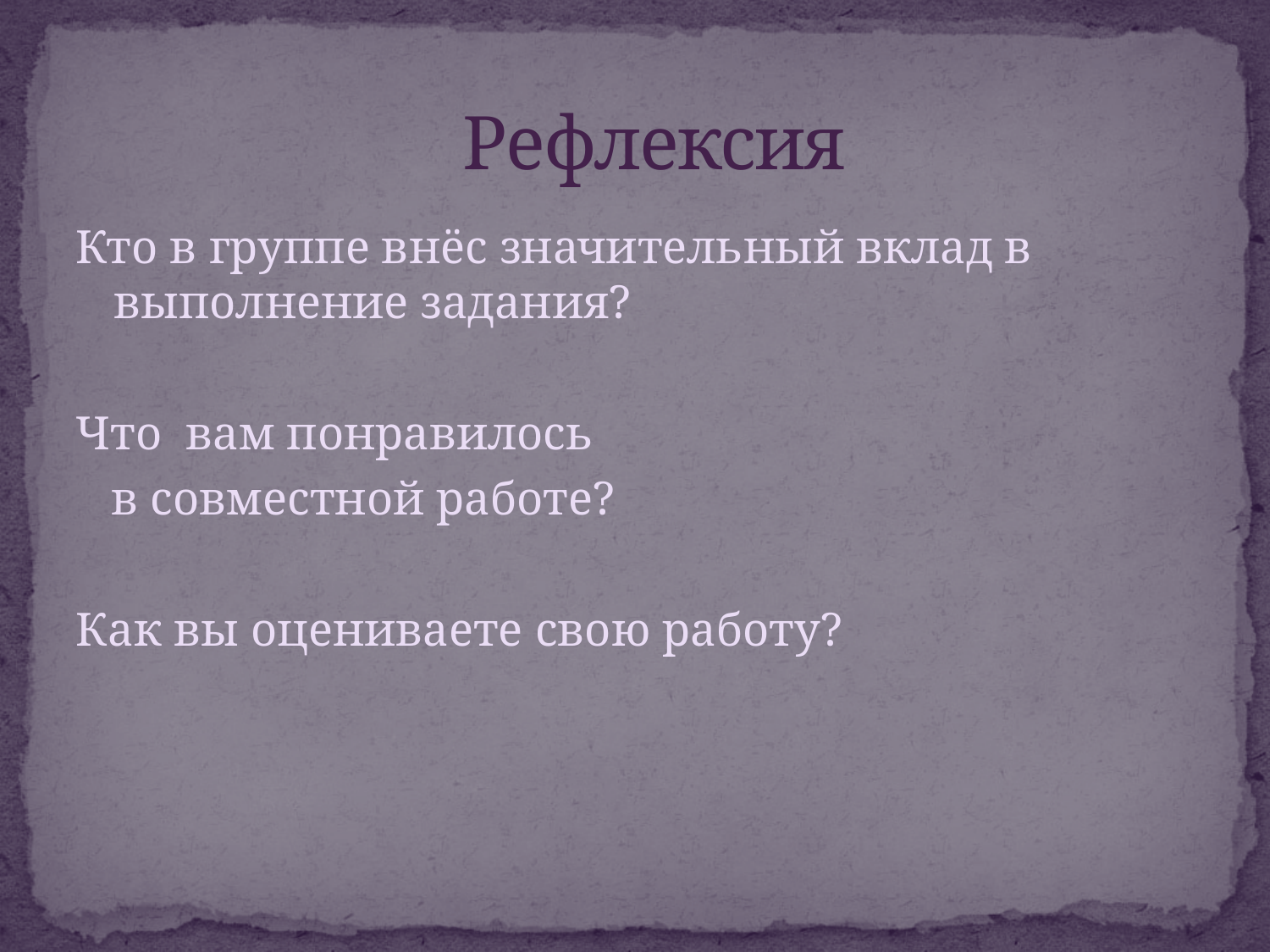

# Рефлексия
Кто в группе внёс значительный вклад в выполнение задания?

Что  вам понравилось
   в совместной работе?

Как вы оцениваете свою работу?